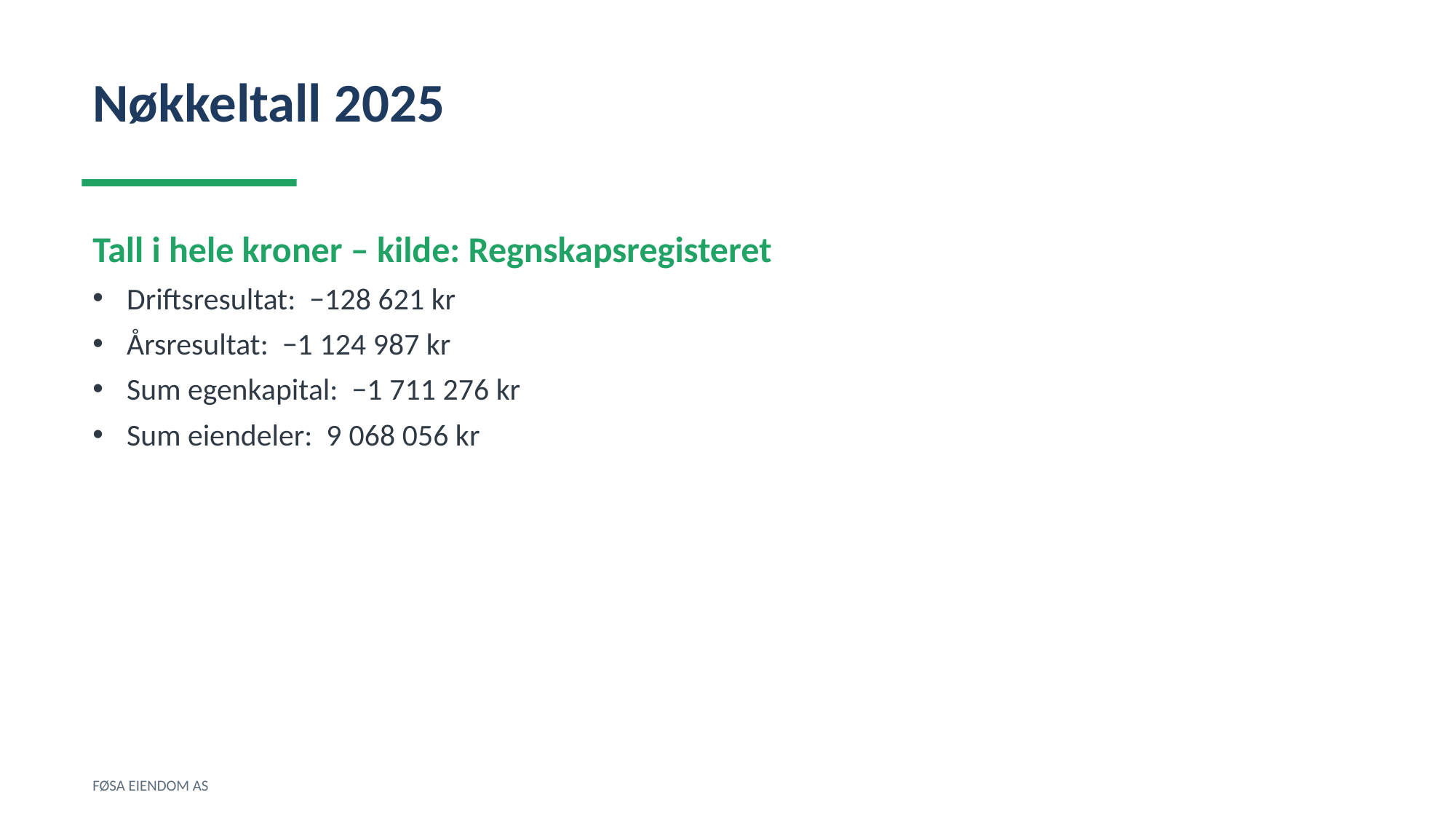

Nøkkeltall 2025

Tall i hele kroner – kilde: Regnskapsregisteret
Driftsresultat:  −128 621 kr
Årsresultat:  −1 124 987 kr
Sum egenkapital:  −1 711 276 kr
Sum eiendeler:  9 068 056 kr
FØSA EIENDOM AS